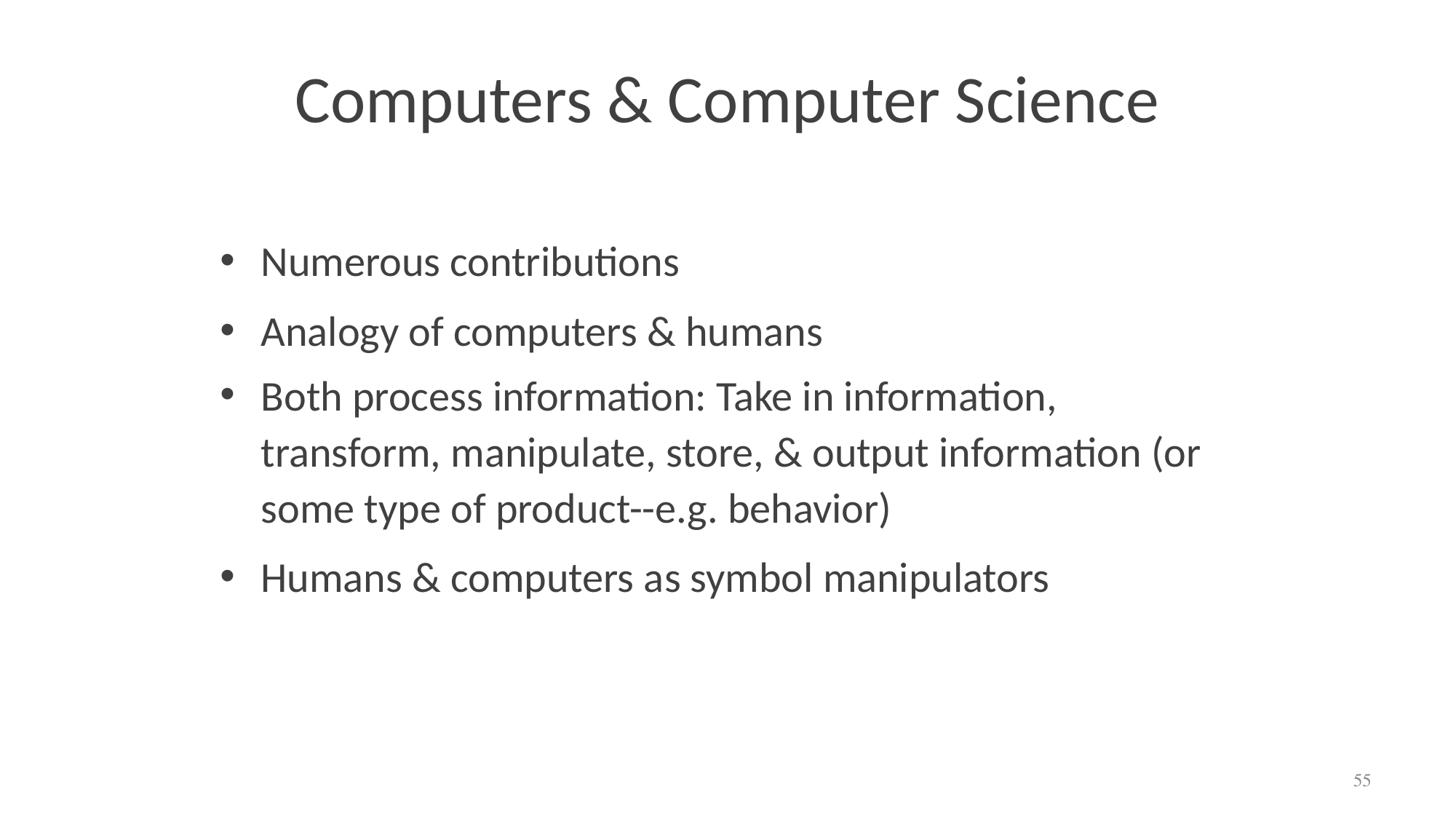

# Computers & Computer Science
Numerous contributions
Analogy of computers & humans
Both process information: Take in information, transform, manipulate, store, & output information (or some type of product--e.g. behavior)
Humans & computers as symbol manipulators
55